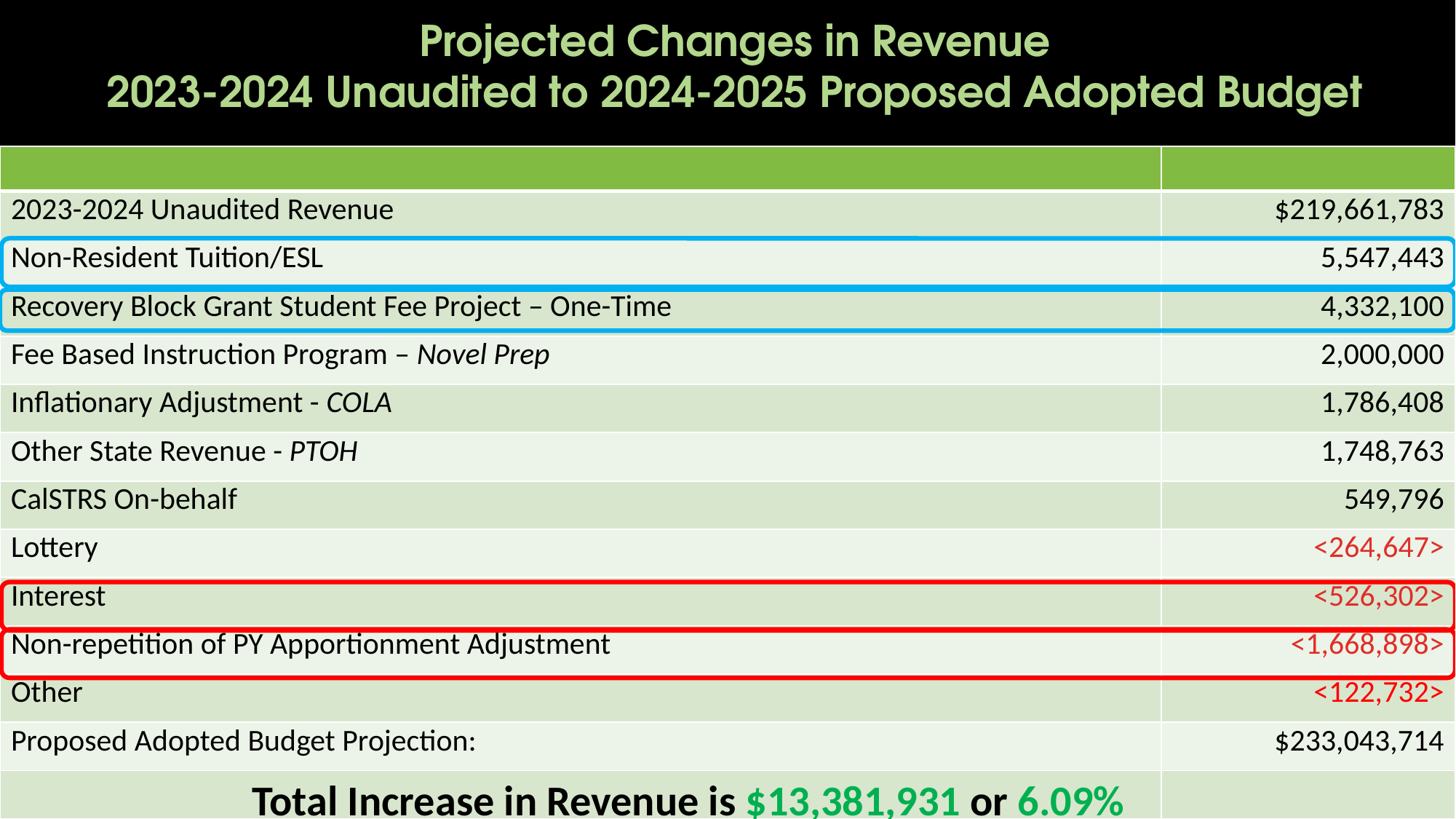

Projected Changes in Revenue
2023-2024 Unaudited to 2024-2025 Proposed Adopted Budget
#
|  |  |
| --- | --- |
| 2023-2024 Unaudited Revenue | $219,661,783 |
| Non-Resident Tuition/ESL | 5,547,443 |
| Recovery Block Grant Student Fee Project – One-Time | 4,332,100 |
| Fee Based Instruction Program – Novel Prep | 2,000,000 |
| Inflationary Adjustment - COLA | 1,786,408 |
| Other State Revenue - PTOH | 1,748,763 |
| CalSTRS On-behalf | 549,796 |
| Lottery | <264,647> |
| Interest | <526,302> |
| Non-repetition of PY Apportionment Adjustment | <1,668,898> |
| Other | <122,732> |
| Proposed Adopted Budget Projection: | $233,043,714 |
|  |  |

Total Increase in Revenue is $13,381,931 or 6.09%